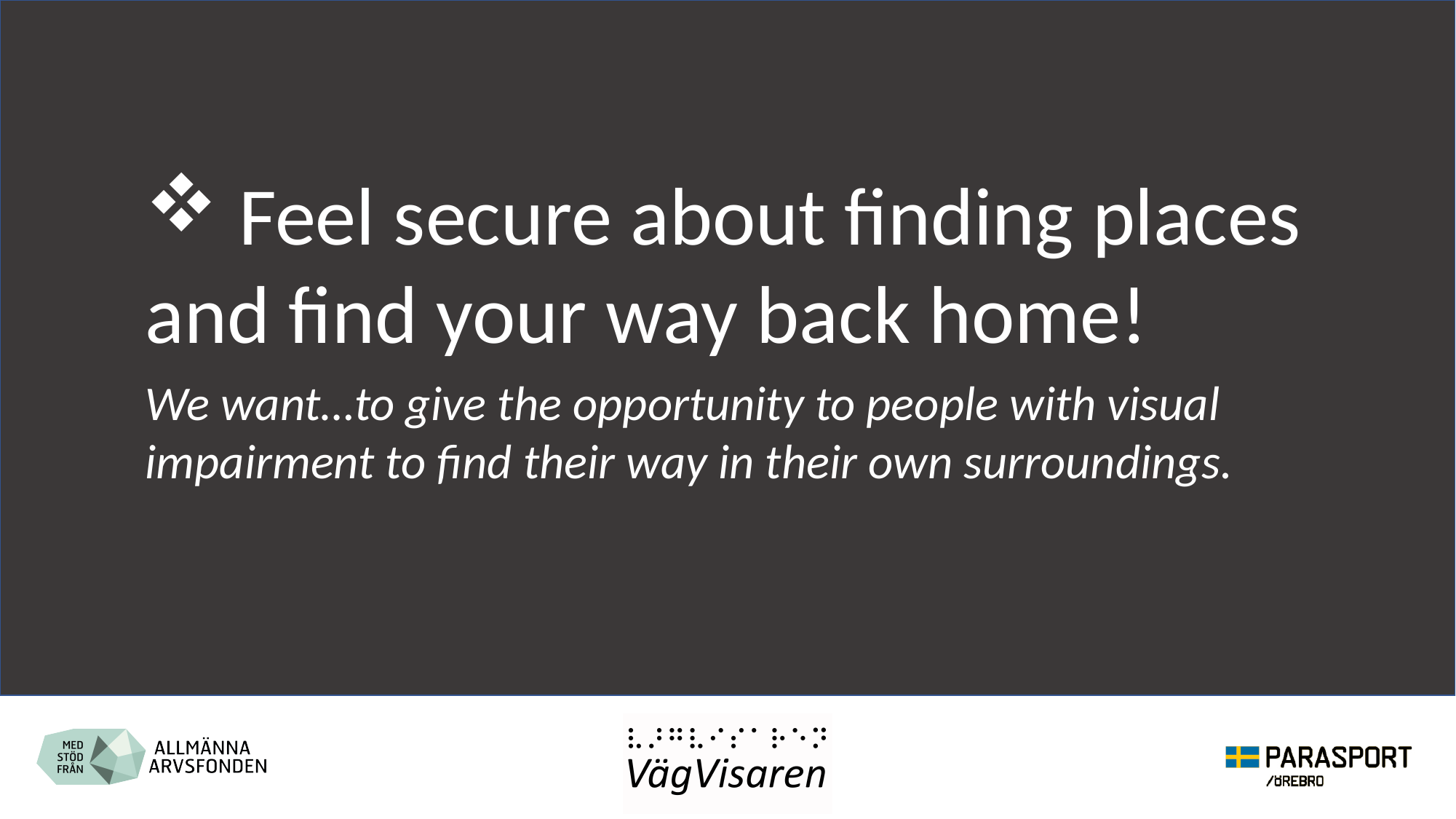

Feel secure about finding places and find your way back home!
We want…to give the opportunity to people with visual impairment to find their way in their own surroundings.